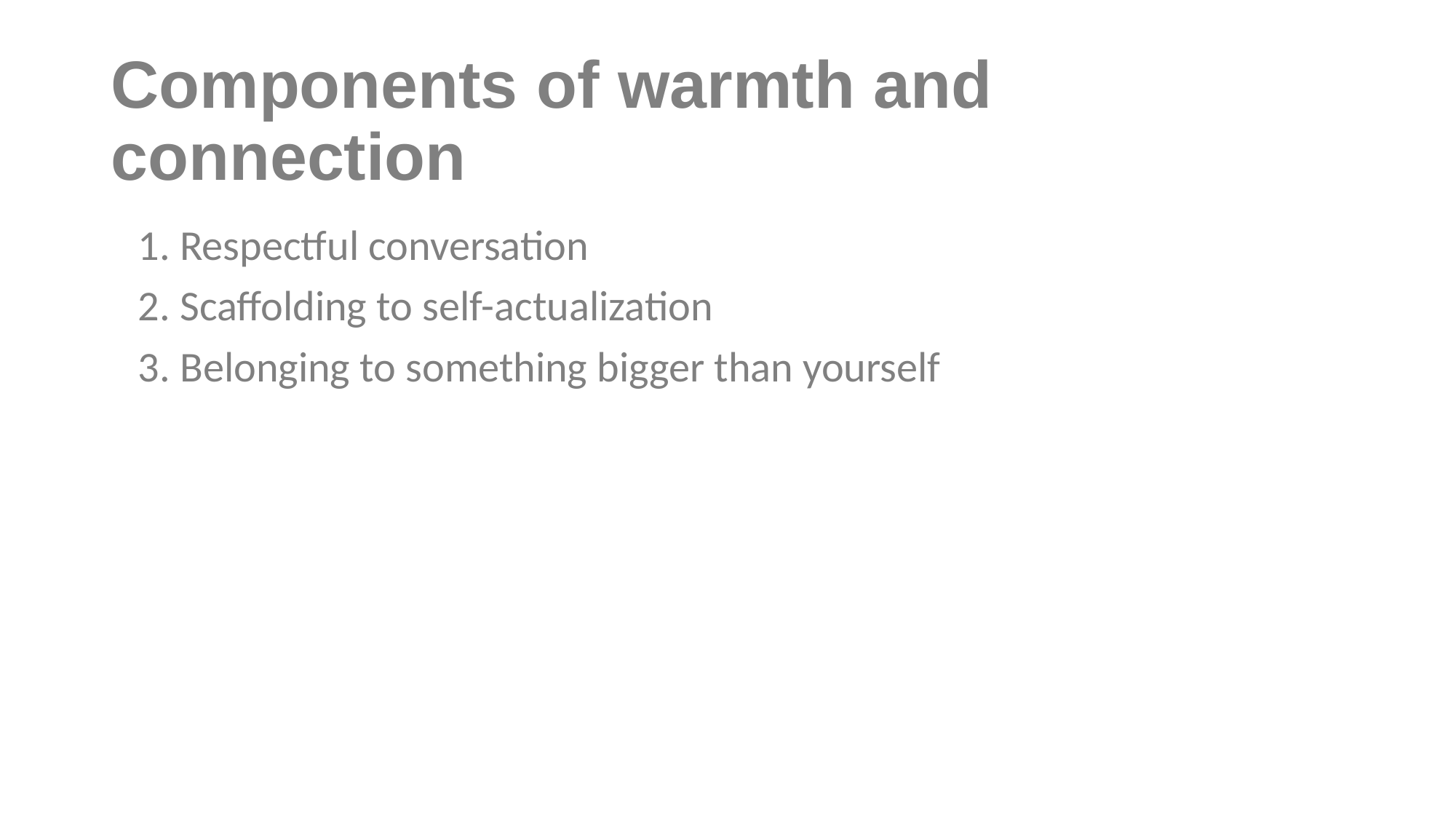

# Components of warmth and connection
1. Respectful conversation
2. Scaffolding to self-actualization
3. Belonging to something bigger than yourself